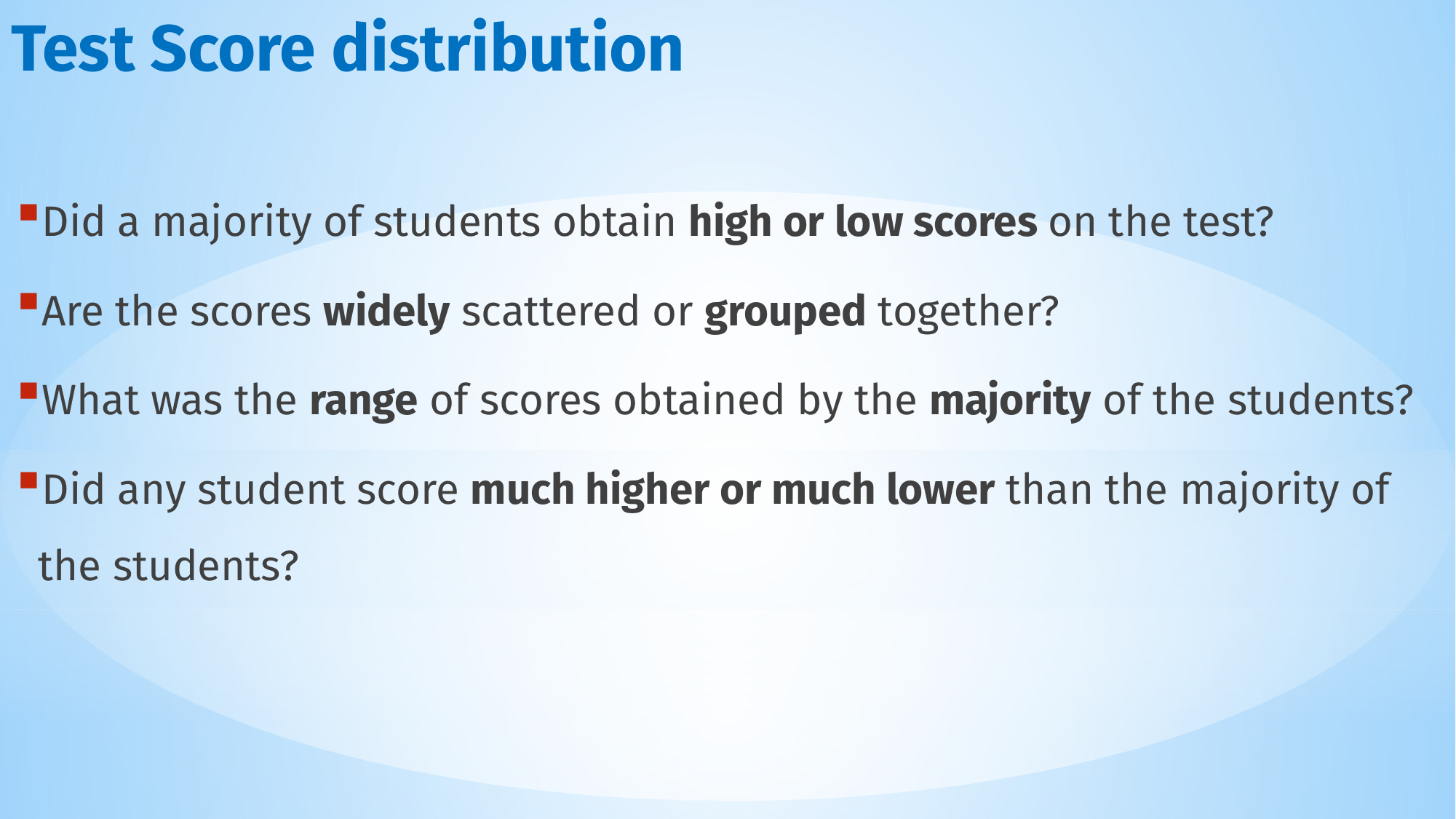

# Test Score distribution
Did a majority of students obtain high or low scores on the test?
Are the scores widely scattered or grouped together?
What was the range of scores obtained by the majority of the students?
Did any student score much higher or much lower than the majority of the students?